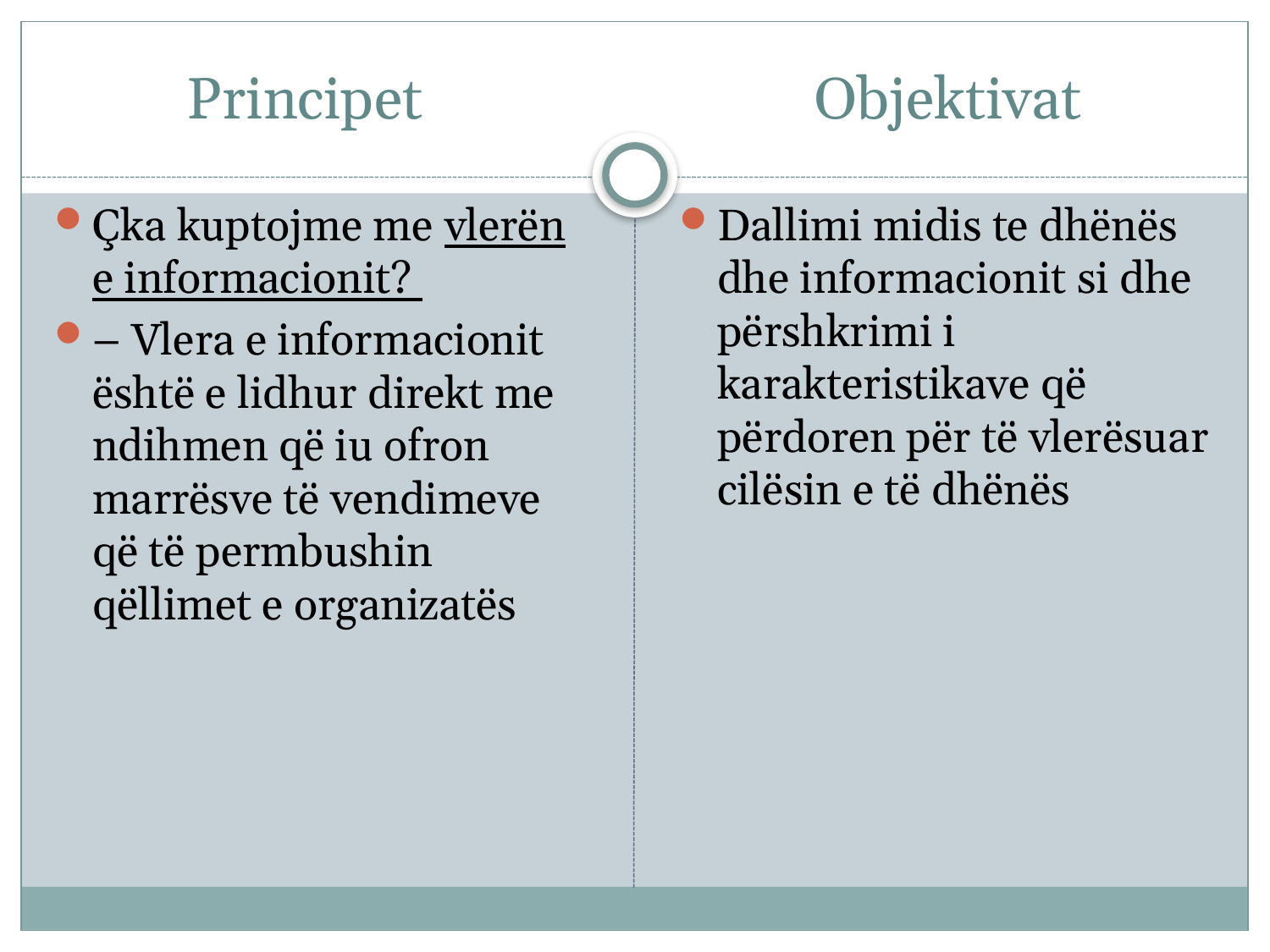

# Principet                            Objektivat
Çka kuptojme me vlerën e informacionit?
– Vlera e informacionit është e lidhur direkt me  ndihmen që iu ofron marrësve të vendimeve që të permbushin qëllimet e organizatës

Dallimi midis te dhënës dhe informacionit si dhe përshkrimi i karakteristikave që përdoren për të vlerësuar cilësin e të dhënës